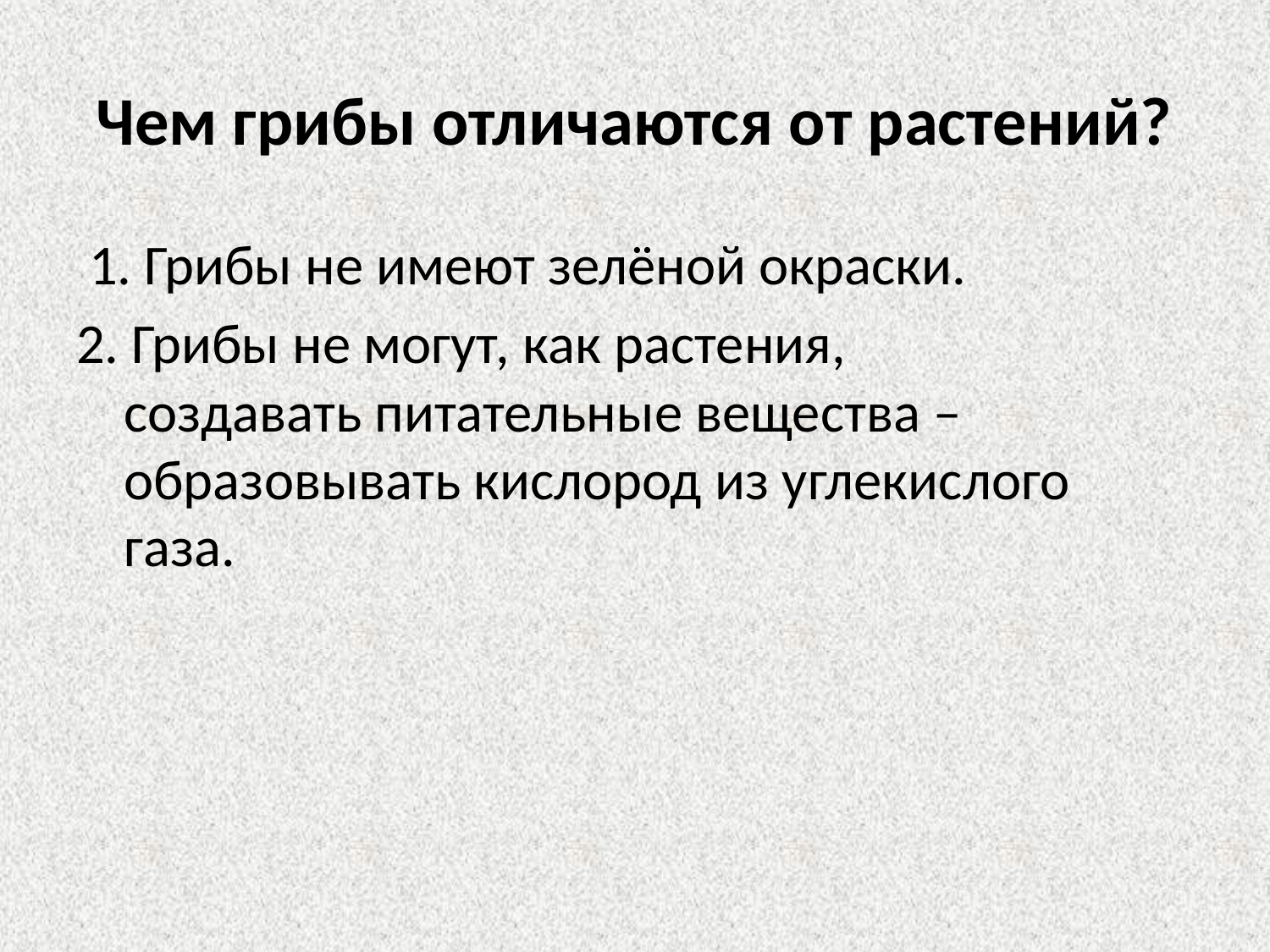

# Чем грибы отличаются от растений?
 1. Грибы не имеют зелёной окраски.
2. Грибы не могут, как растения, создавать питательные вещества – образовывать кислород из углекислого газа.